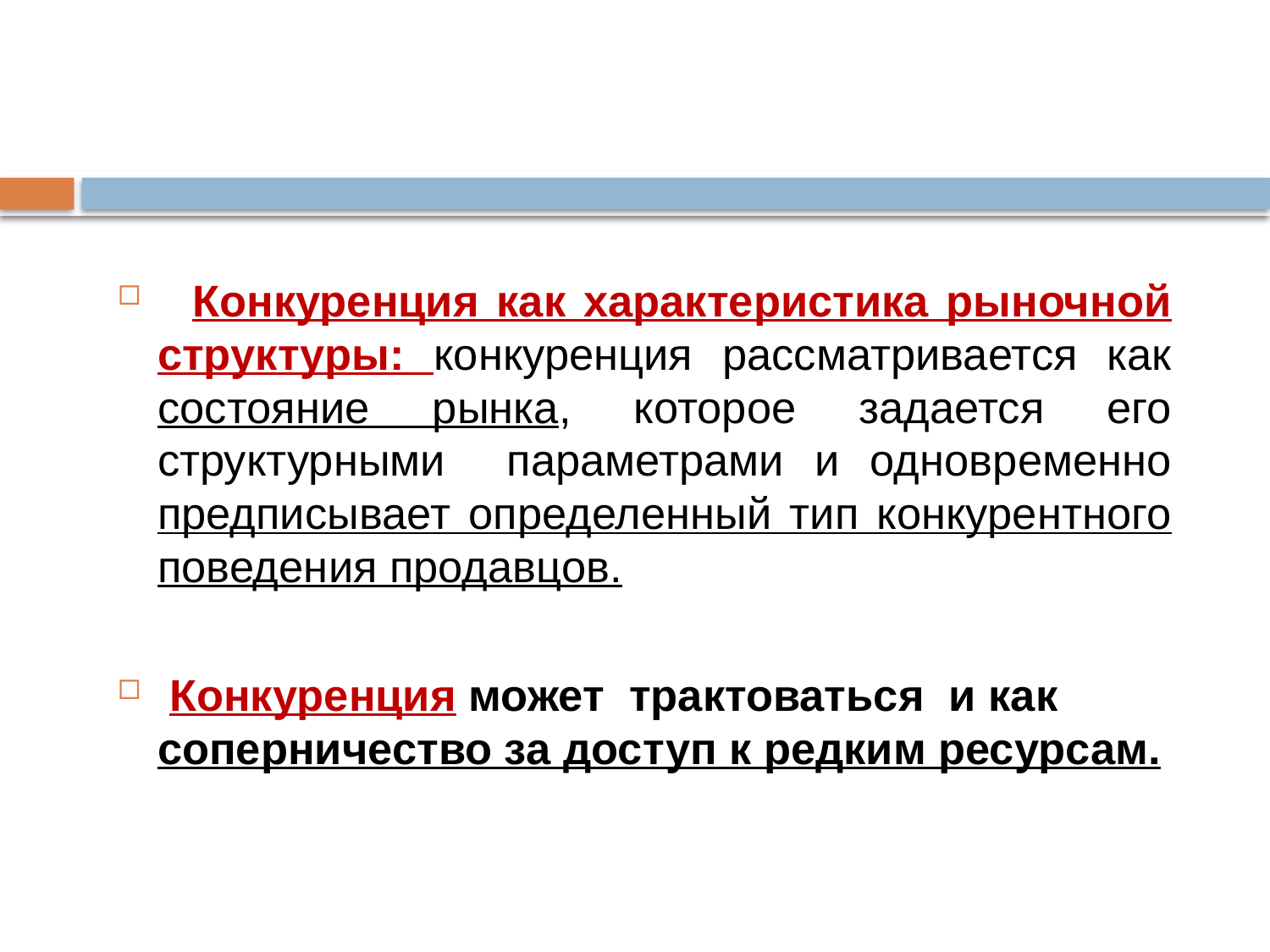

Конкуренция как характеристика рыночной структуры: конкуренция рассматривается как состояние рынка, которое задается его структурными  параметрами и одновременно предписывает определенный тип конкурентного поведения продавцов.

 Конкуренция может  трактоваться  и как соперничество за доступ к редким ресурсам.